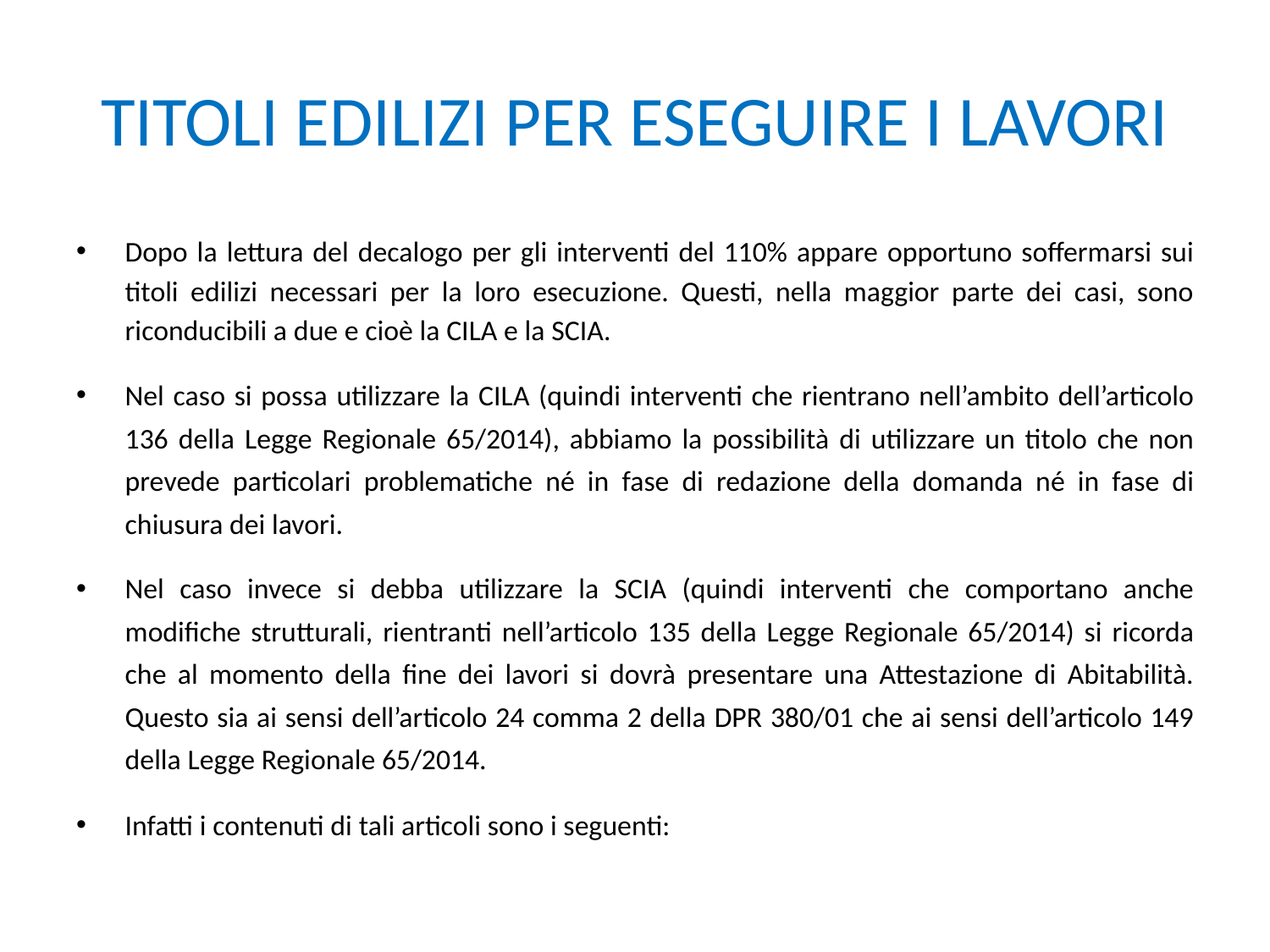

# TITOLI EDILIZI PER ESEGUIRE I LAVORI
Dopo la lettura del decalogo per gli interventi del 110% appare opportuno soffermarsi sui titoli edilizi necessari per la loro esecuzione. Questi, nella maggior parte dei casi, sono riconducibili a due e cioè la CILA e la SCIA.
Nel caso si possa utilizzare la CILA (quindi interventi che rientrano nell’ambito dell’articolo 136 della Legge Regionale 65/2014), abbiamo la possibilità di utilizzare un titolo che non prevede particolari problematiche né in fase di redazione della domanda né in fase di chiusura dei lavori.
Nel caso invece si debba utilizzare la SCIA (quindi interventi che comportano anche modifiche strutturali, rientranti nell’articolo 135 della Legge Regionale 65/2014) si ricorda che al momento della fine dei lavori si dovrà presentare una Attestazione di Abitabilità. Questo sia ai sensi dell’articolo 24 comma 2 della DPR 380/01 che ai sensi dell’articolo 149 della Legge Regionale 65/2014.
Infatti i contenuti di tali articoli sono i seguenti: